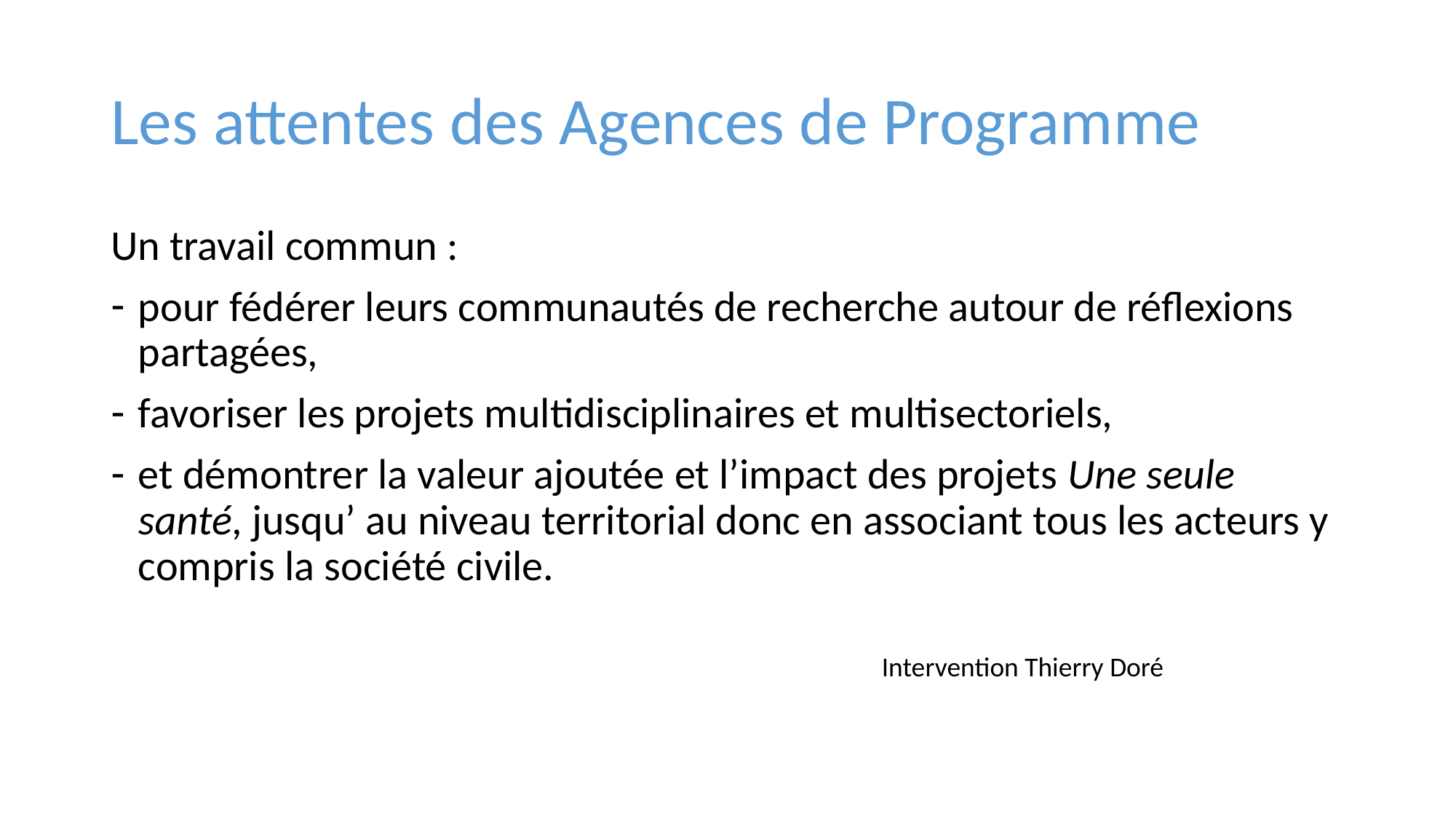

# Les attentes des Agences de Programme
Un travail commun :
pour fédérer leurs communautés de recherche autour de réflexions partagées,
favoriser les projets multidisciplinaires et multisectoriels,
et démontrer la valeur ajoutée et l’impact des projets Une seule santé, jusqu’ au niveau territorial donc en associant tous les acteurs y compris la société civile.
Intervention Thierry Doré